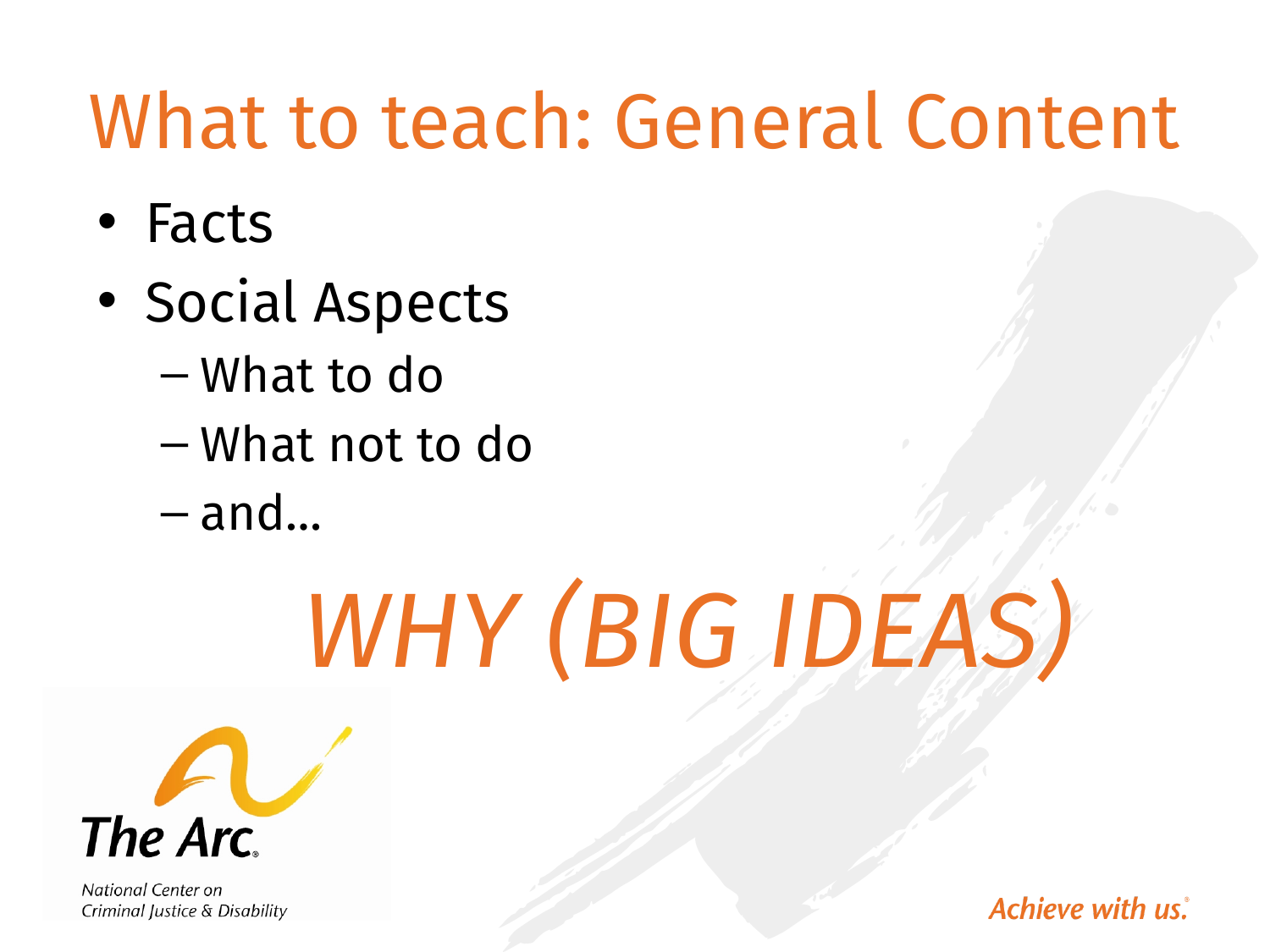

# What to teach: General Content
Facts
Social Aspects
What to do
What not to do
and…
WHY (BIG IDEAS)